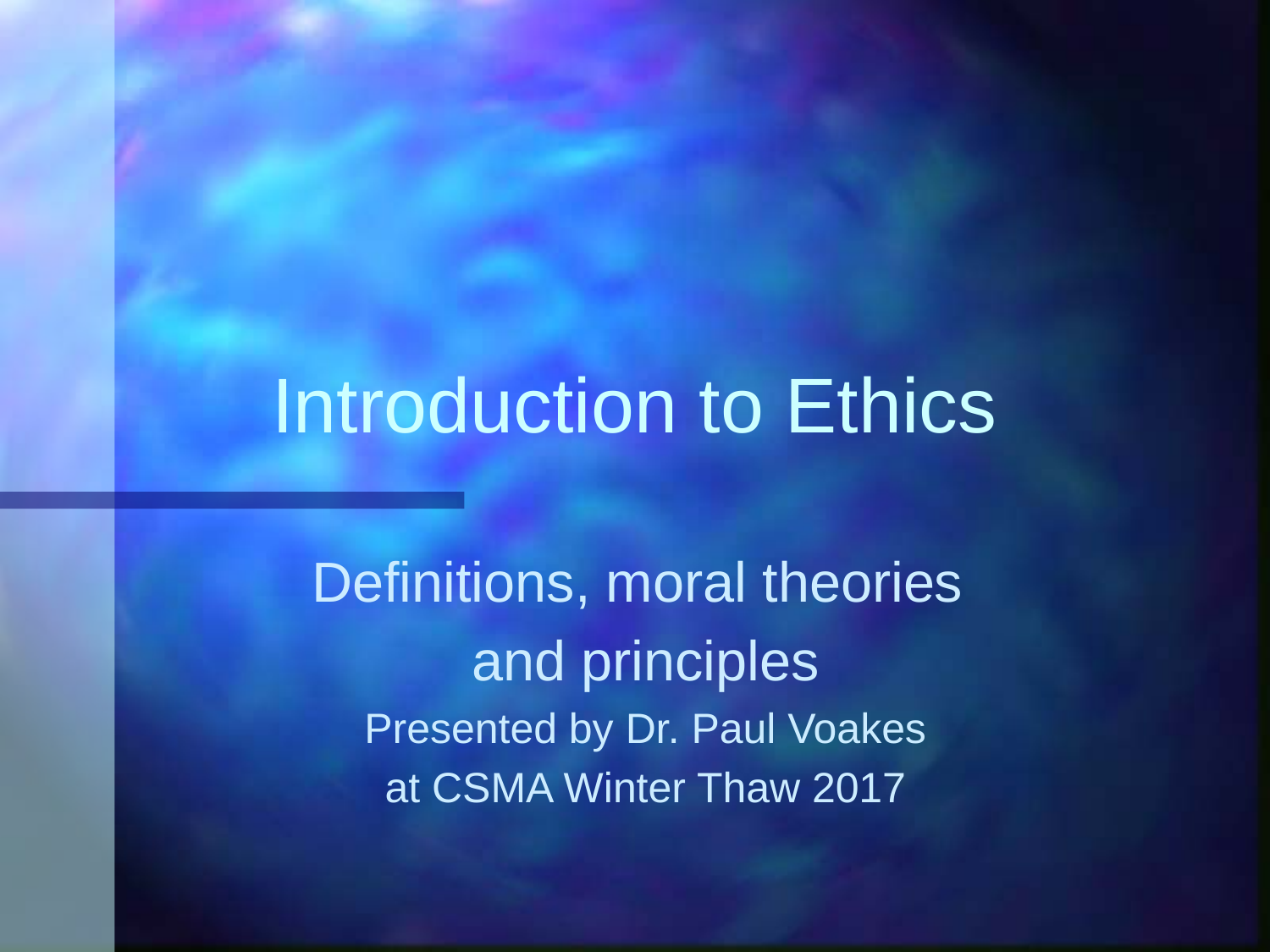

# Introduction to Ethics

Definitions, moral theories
and principles
Presented by Dr. Paul Voakes
at CSMA Winter Thaw 2017